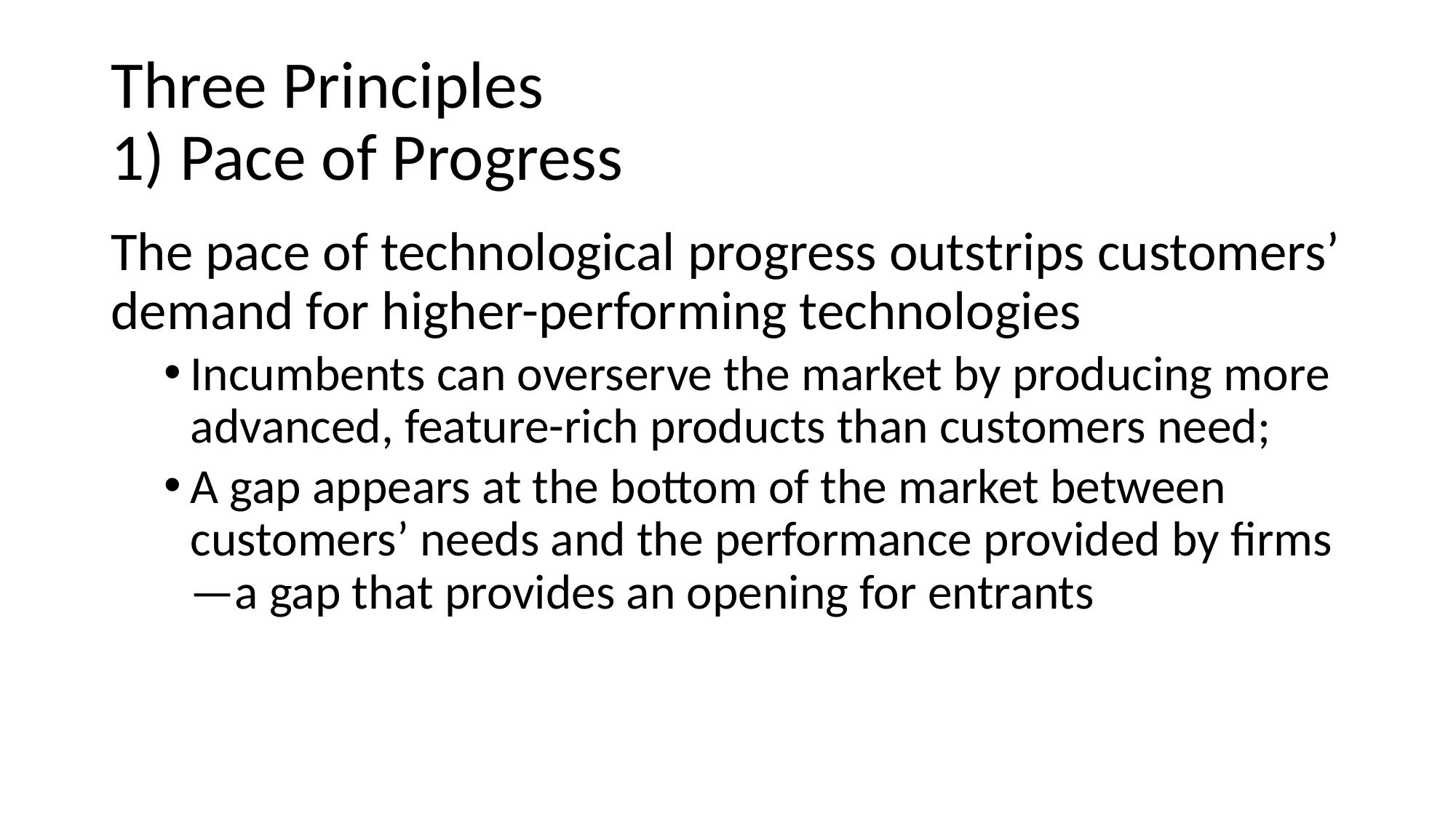

# Three Principles 1) Pace of Progress
The pace of technological progress outstrips customers’ demand for higher-performing technologies
Incumbents can overserve the market by producing more advanced, feature-rich products than customers need;
A gap appears at the bottom of the market between customers’ needs and the performance provided by firms—a gap that provides an opening for entrants